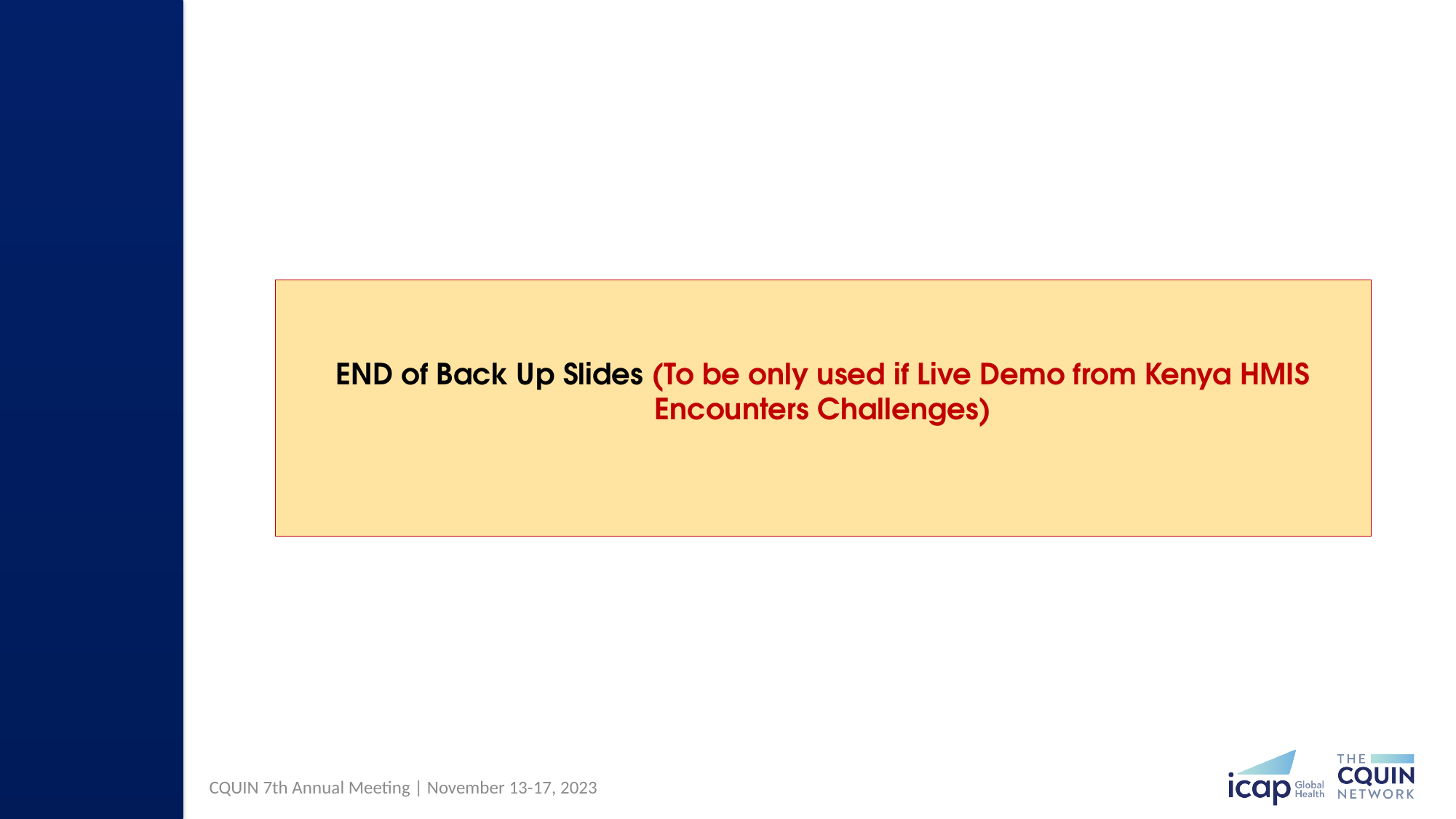

# END of Back Up Slides (To be only used if Live Demo from Kenya HMIS Encounters Challenges)